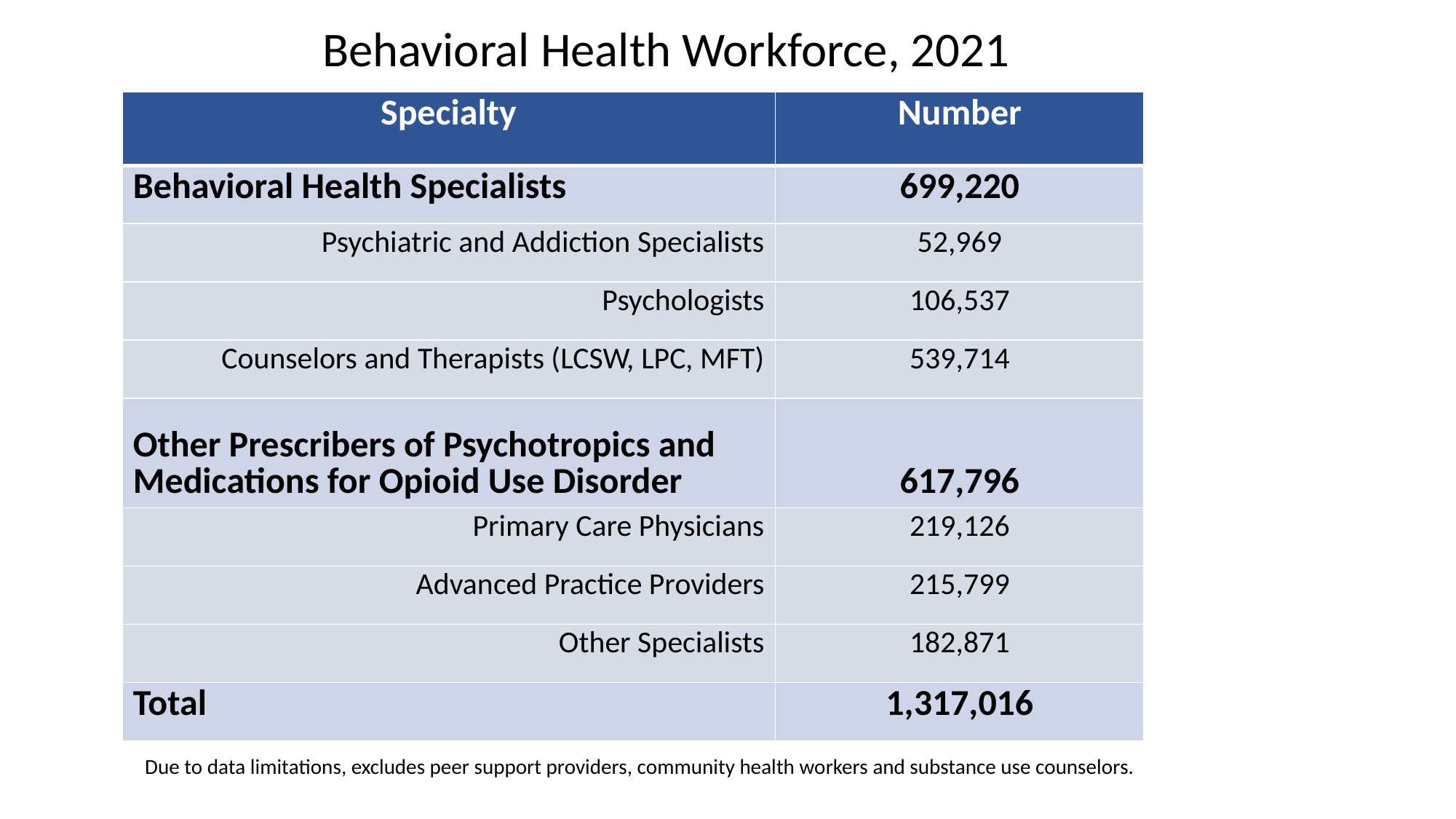

Behavioral Health Workforce, 2021
| Specialty | Number |
| --- | --- |
| Behavioral Health Specialists | 699,220 |
| Psychiatric and Addiction Specialists | 52,969 |
| Psychologists | 106,537 |
| Counselors and Therapists (LCSW, LPC, MFT) | 539,714 |
| Other Prescribers of Psychotropics and Medications for Opioid Use Disorder | 617,796 |
| Primary Care Physicians | 219,126 |
| Advanced Practice Providers | 215,799 |
| Other Specialists | 182,871 |
| Total | 1,317,016 |

Due to data limitations, excludes peer support providers, community health workers and substance use counselors.